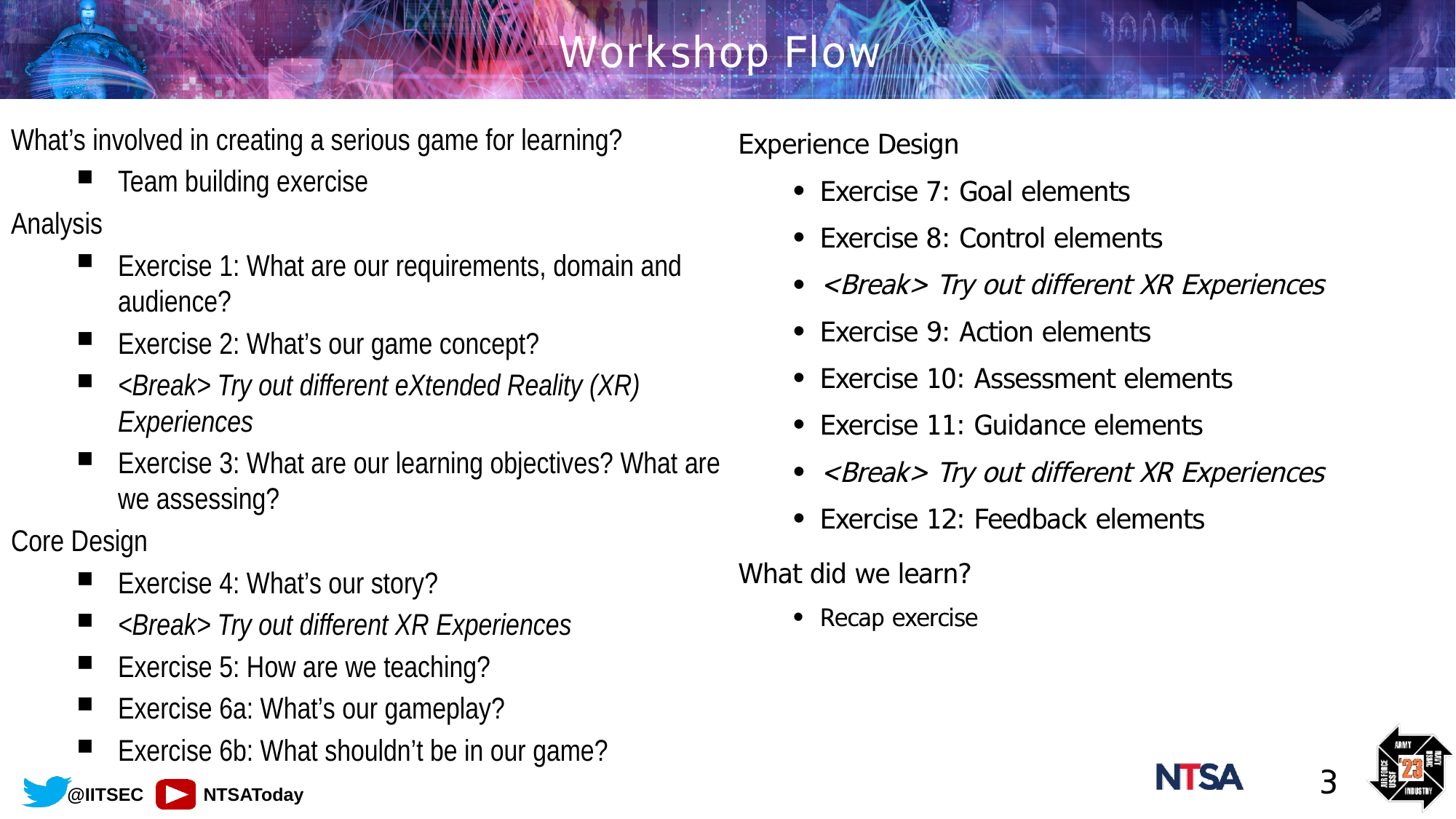

# Workshop Flow
What’s involved in creating a serious game for learning?
Team building exercise
Analysis
Exercise 1: What are our requirements, domain and audience?
Exercise 2: What’s our game concept?
<Break> Try out different eXtended Reality (XR) Experiences
Exercise 3: What are our learning objectives? What are we assessing?
Core Design
Exercise 4: What’s our story?
<Break> Try out different XR Experiences
Exercise 5: How are we teaching?
Exercise 6a: What’s our gameplay?
Exercise 6b: What shouldn’t be in our game?

Experience Design
Exercise 7: Goal elements
Exercise 8: Control elements
<Break> Try out different XR Experiences
Exercise 9: Action elements
Exercise 10: Assessment elements
Exercise 11: Guidance elements
<Break> Try out different XR Experiences
Exercise 12: Feedback elements
What did we learn?
Recap exercise
3